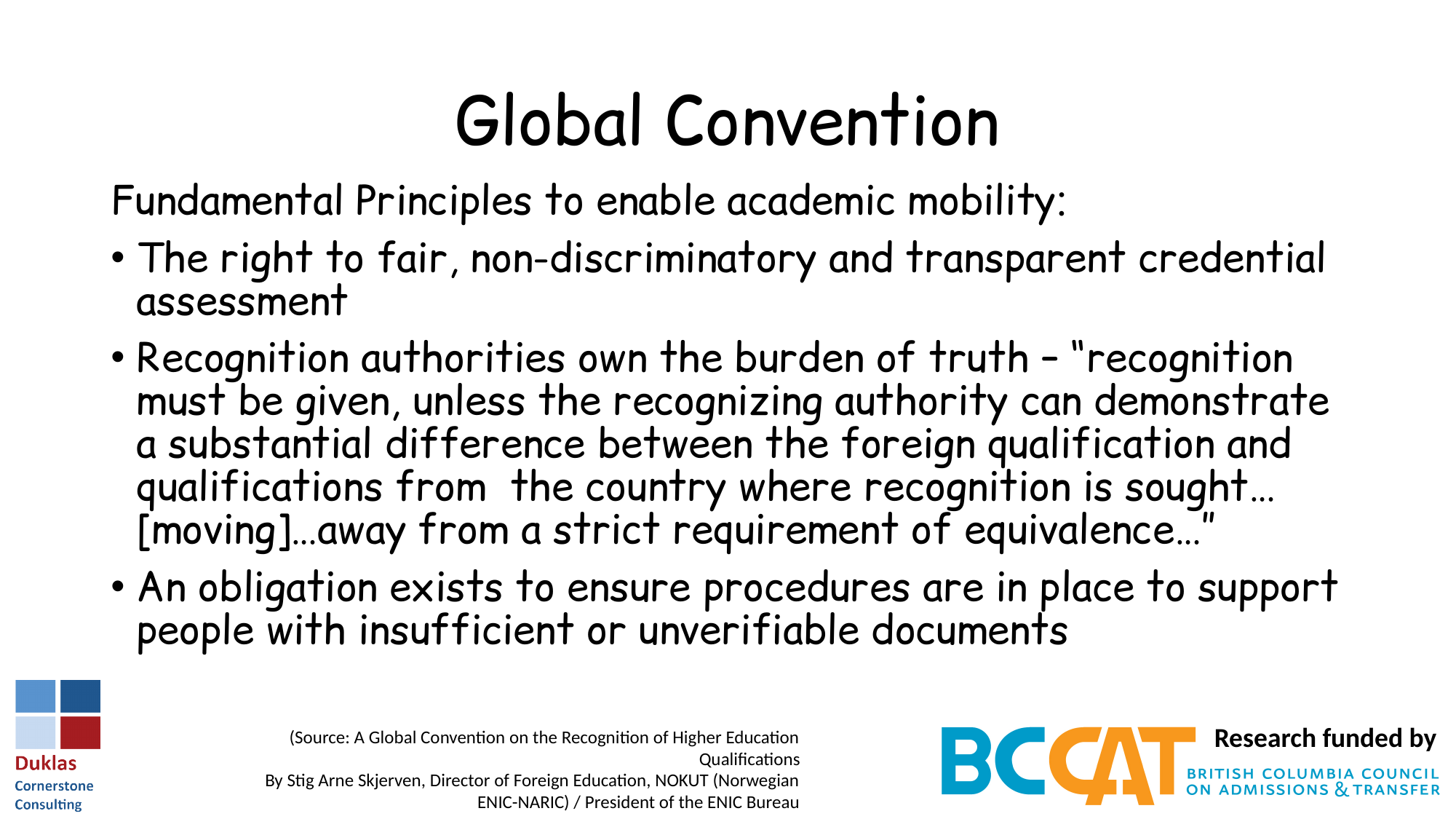

# Global Convention
Fundamental Principles to enable academic mobility:
The right to fair, non-discriminatory and transparent credential assessment
Recognition authorities own the burden of truth – “recognition must be given, unless the recognizing authority can demonstrate a substantial difference between the foreign qualification and qualifications from  the country where recognition is sought…[moving]…away from a strict requirement of equivalence…”
An obligation exists to ensure procedures are in place to support people with insufficient or unverifiable documents

(Source: A Global Convention on the Recognition of Higher Education Qualifications
By Stig Arne Skjerven, Director of Foreign Education, NOKUT (Norwegian ENIC-NARIC) / President of the ENIC Bureau